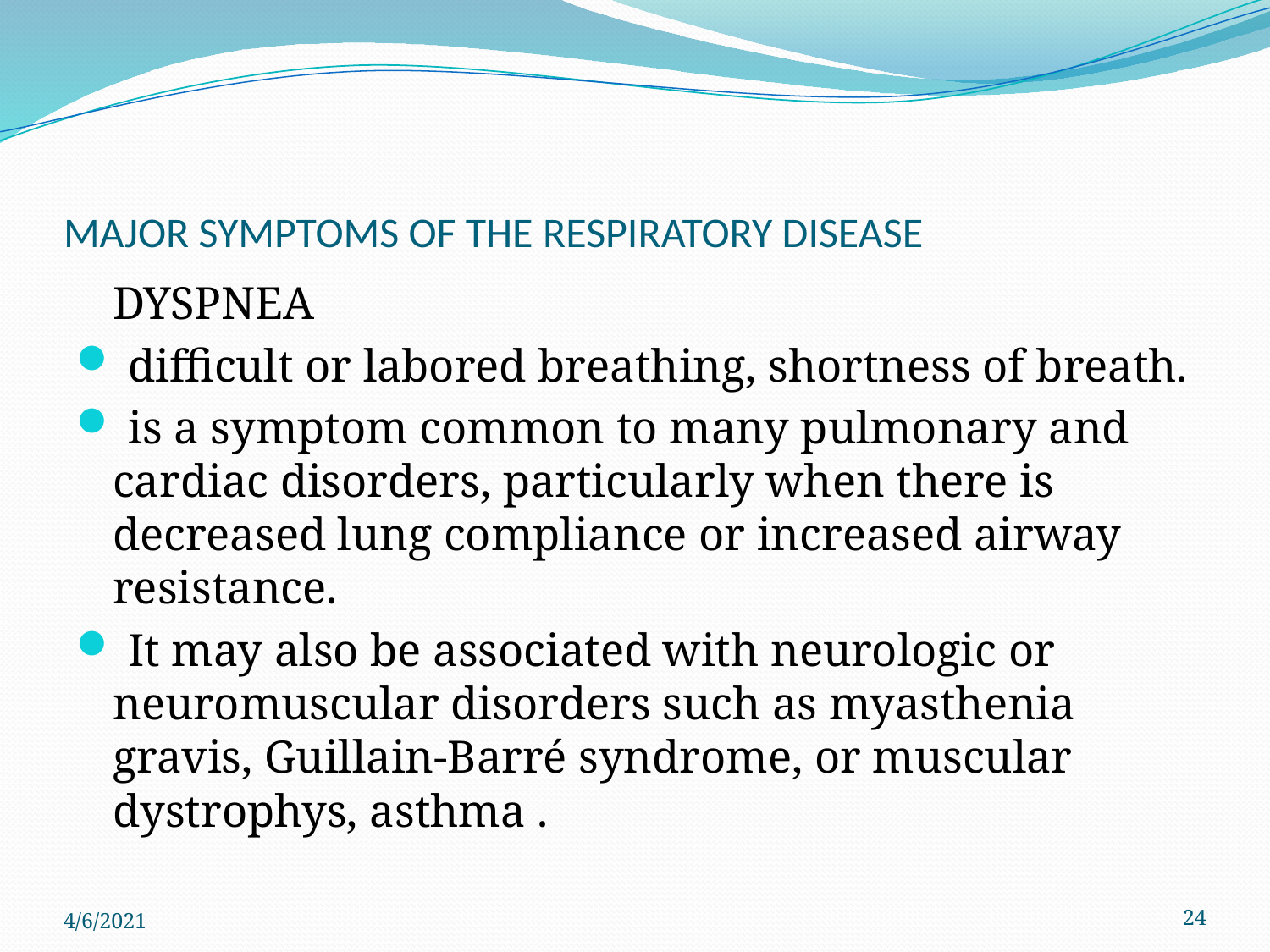

# MAJOR SYMPTOMS OF THE RESPIRATORY DISEASE
  				DYSPNEA
 difficult or labored breathing, shortness of breath.
 is a symptom common to many pulmonary and cardiac disorders, particularly when there is decreased lung compliance or increased airway resistance.
 It may also be associated with neurologic or neuromuscular disorders such as myasthenia gravis, Guillain-Barré syndrome, or muscular dystrophys, asthma .

4/6/2021
24